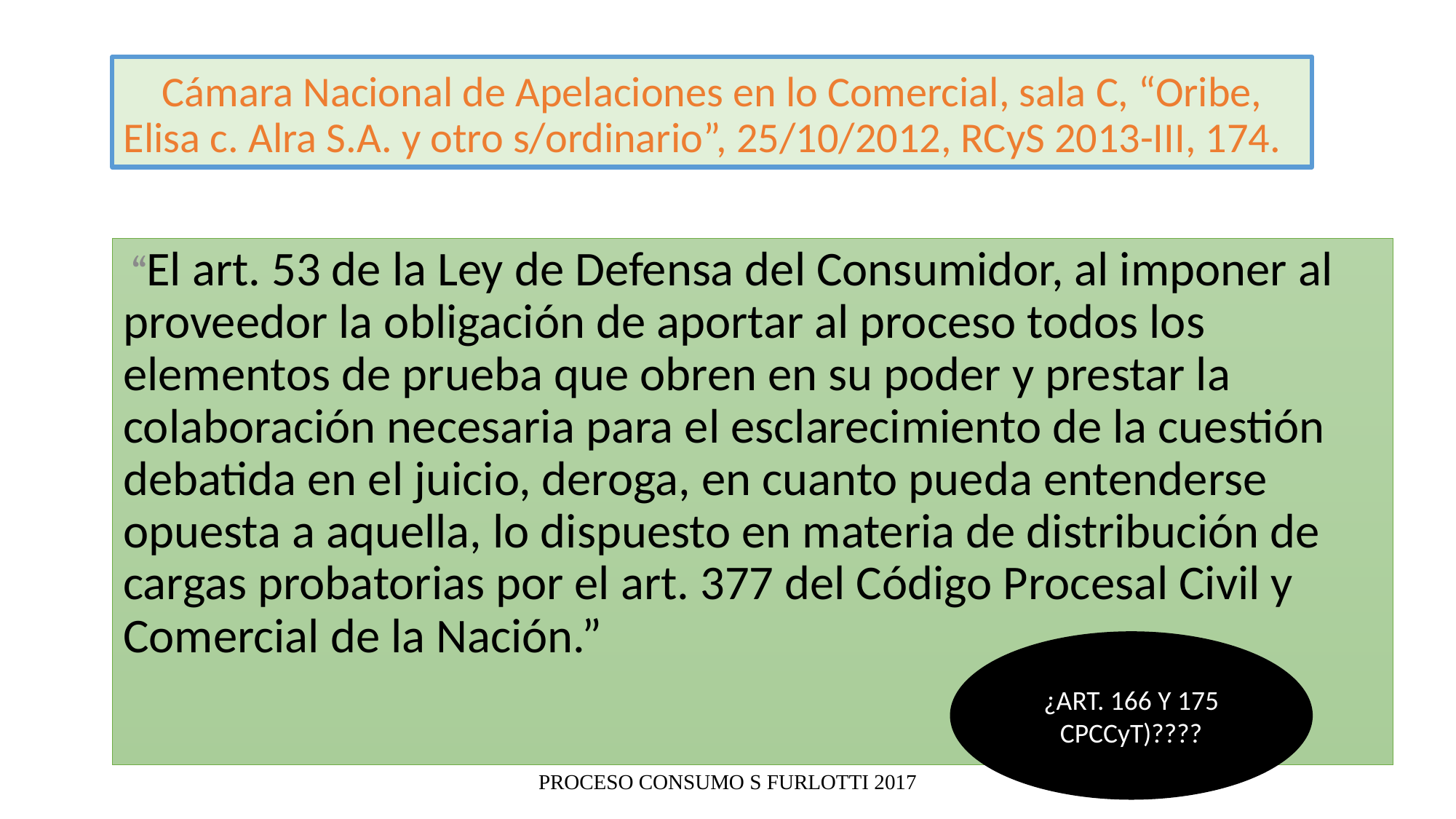

# Cámara Nacional de Apelaciones en lo Comercial, sala C, “Oribe, Elisa c. Alra S.A. y otro s/ordinario”, 25/10/2012, RCyS 2013-III, 174.
 “El art. 53 de la Ley de Defensa del Consumidor, al imponer al proveedor la obligación de aportar al proceso todos los elementos de prueba que obren en su poder y prestar la colaboración necesaria para el esclarecimiento de la cuestión debatida en el juicio, deroga, en cuanto pueda entenderse opuesta a aquella, lo dispuesto en materia de distribución de cargas probatorias por el art. 377 del Código Procesal Civil y Comercial de la Nación.”
¿ART. 166 Y 175 CPCCyT)????
PROCESO CONSUMO S FURLOTTI 2017